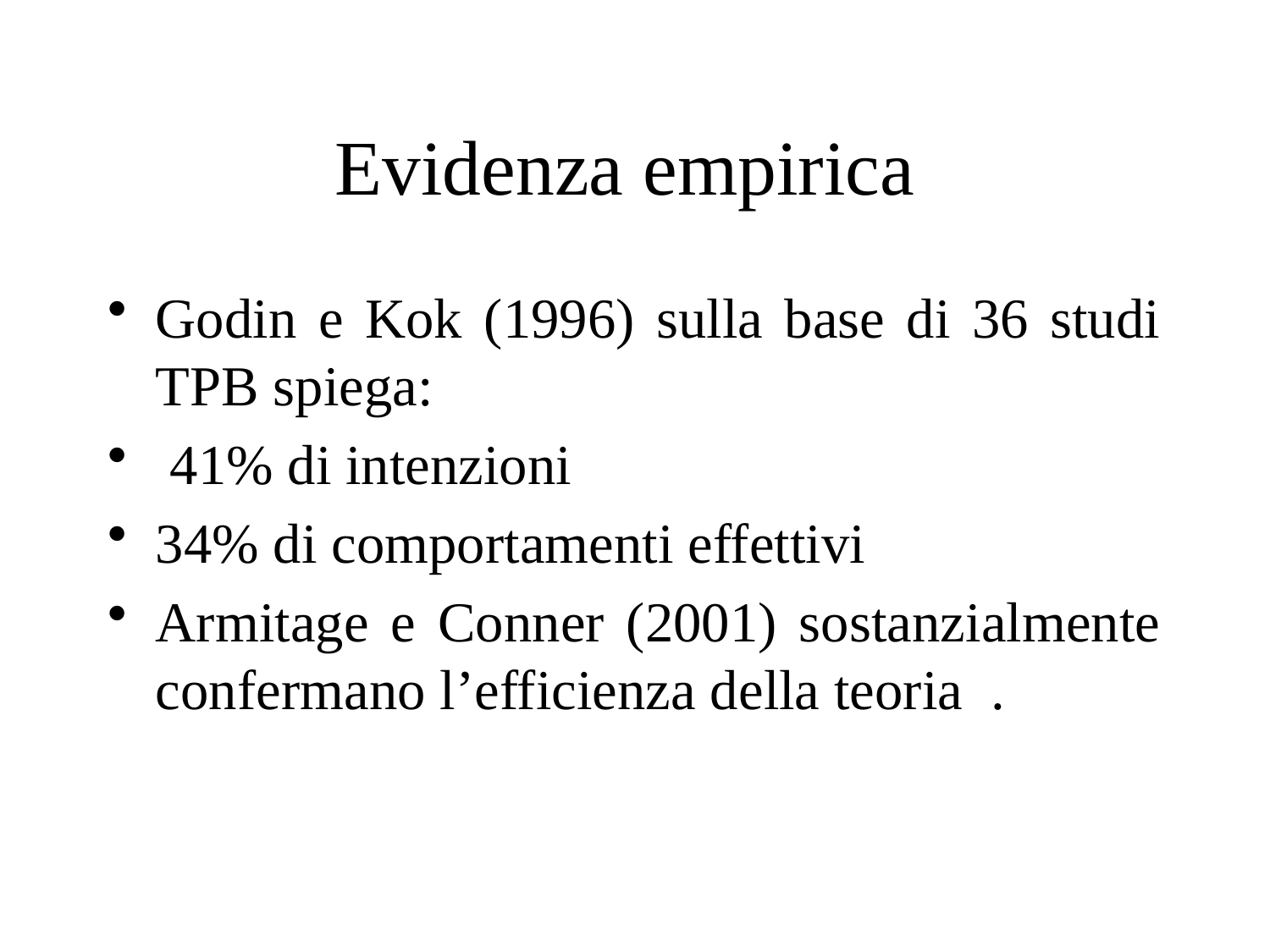

# Evidenza empirica
Godin e Kok (1996) sulla base di 36 studi TPB spiega:
 41% di intenzioni
34% di comportamenti effettivi
Armitage e Conner (2001) sostanzialmente confermano l’efficienza della teoria  .